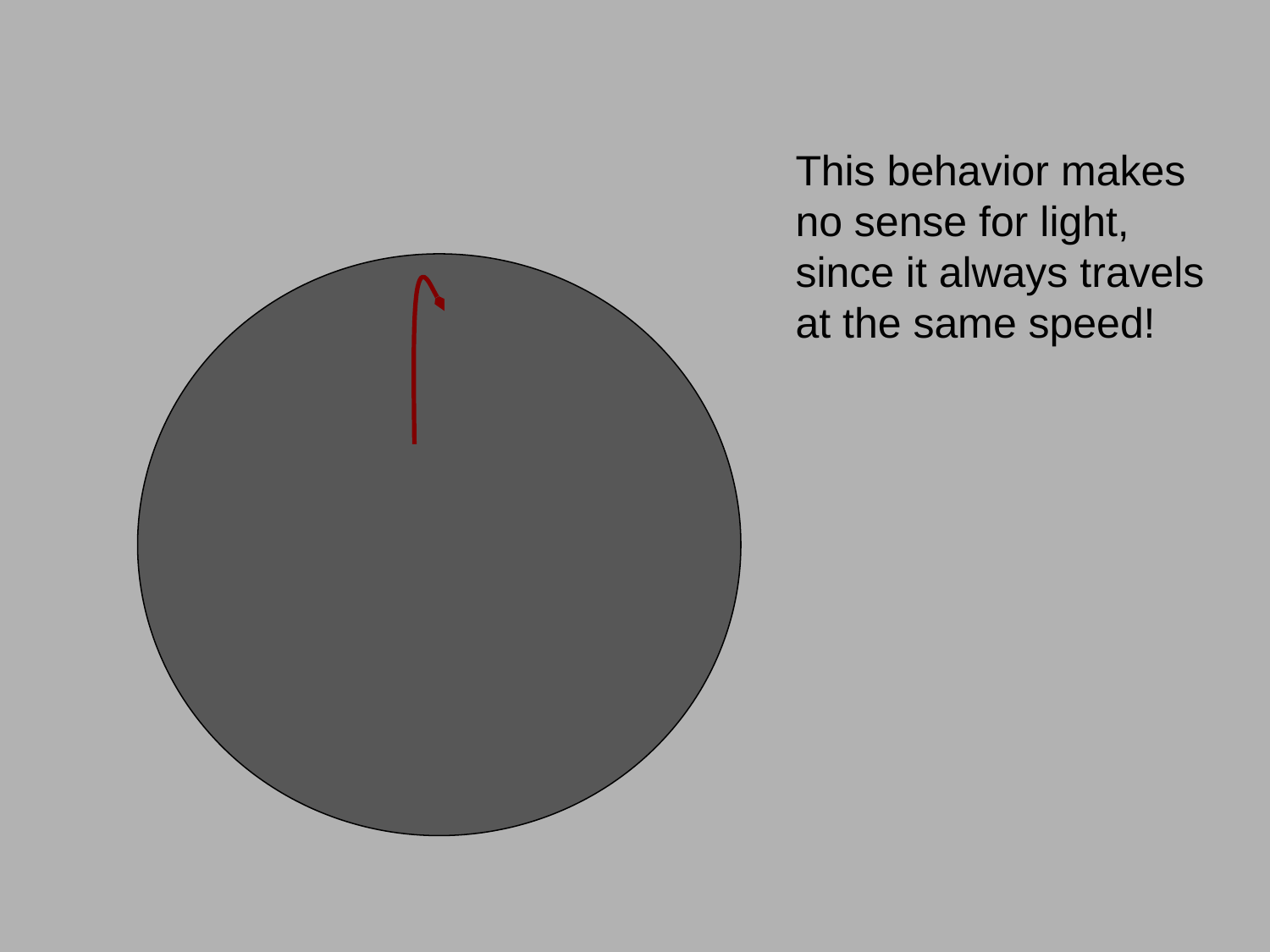

This behavior makes no sense for light, since it always travels
at the same speed!